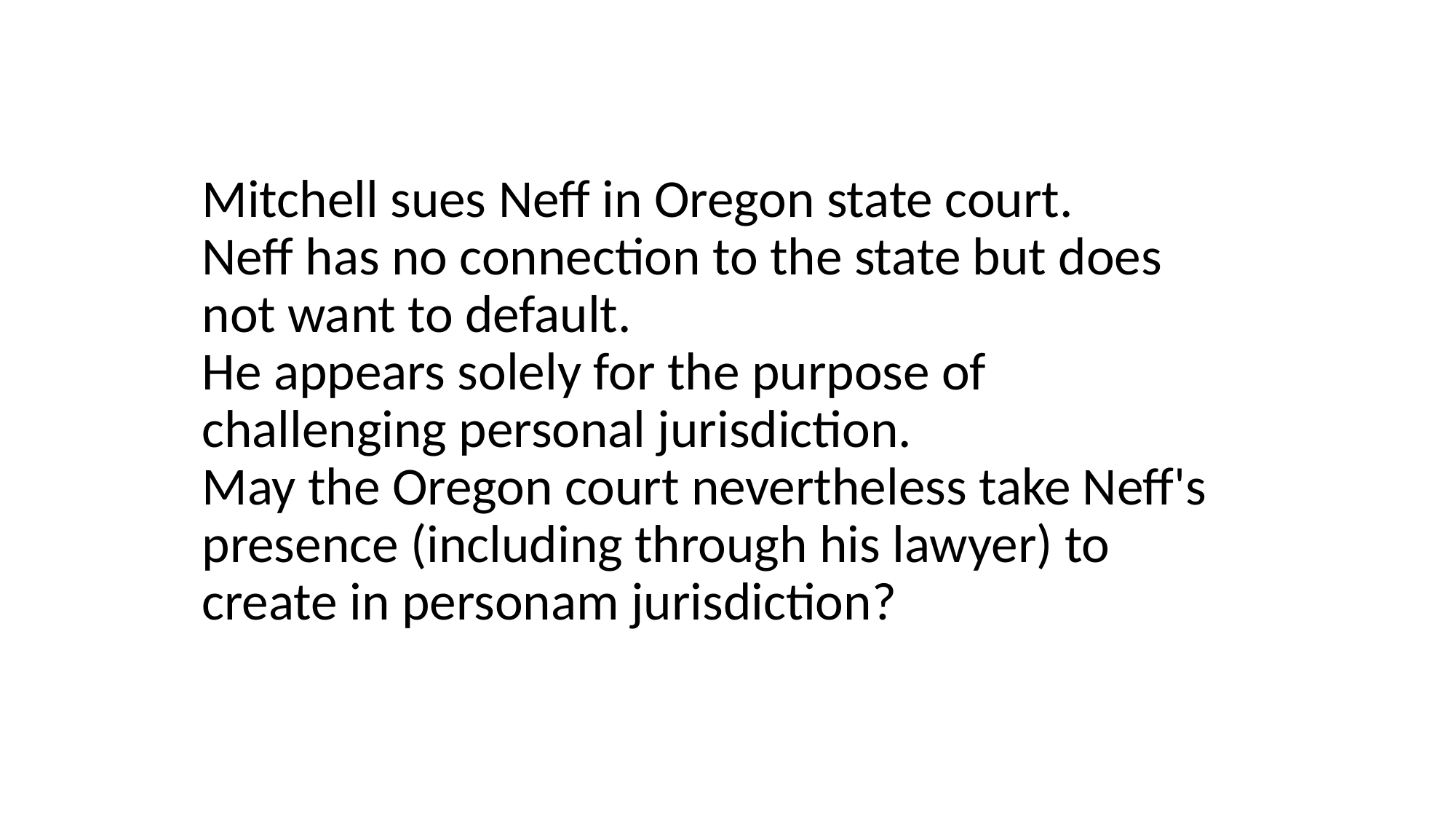

# Mitchell sues Neff in Oregon state court. Neff has no connection to the state but does not want to default. He appears solely for the purpose of challenging personal jurisdiction. May the Oregon court nevertheless take Neff's presence (including through his lawyer) to create in personam jurisdiction?